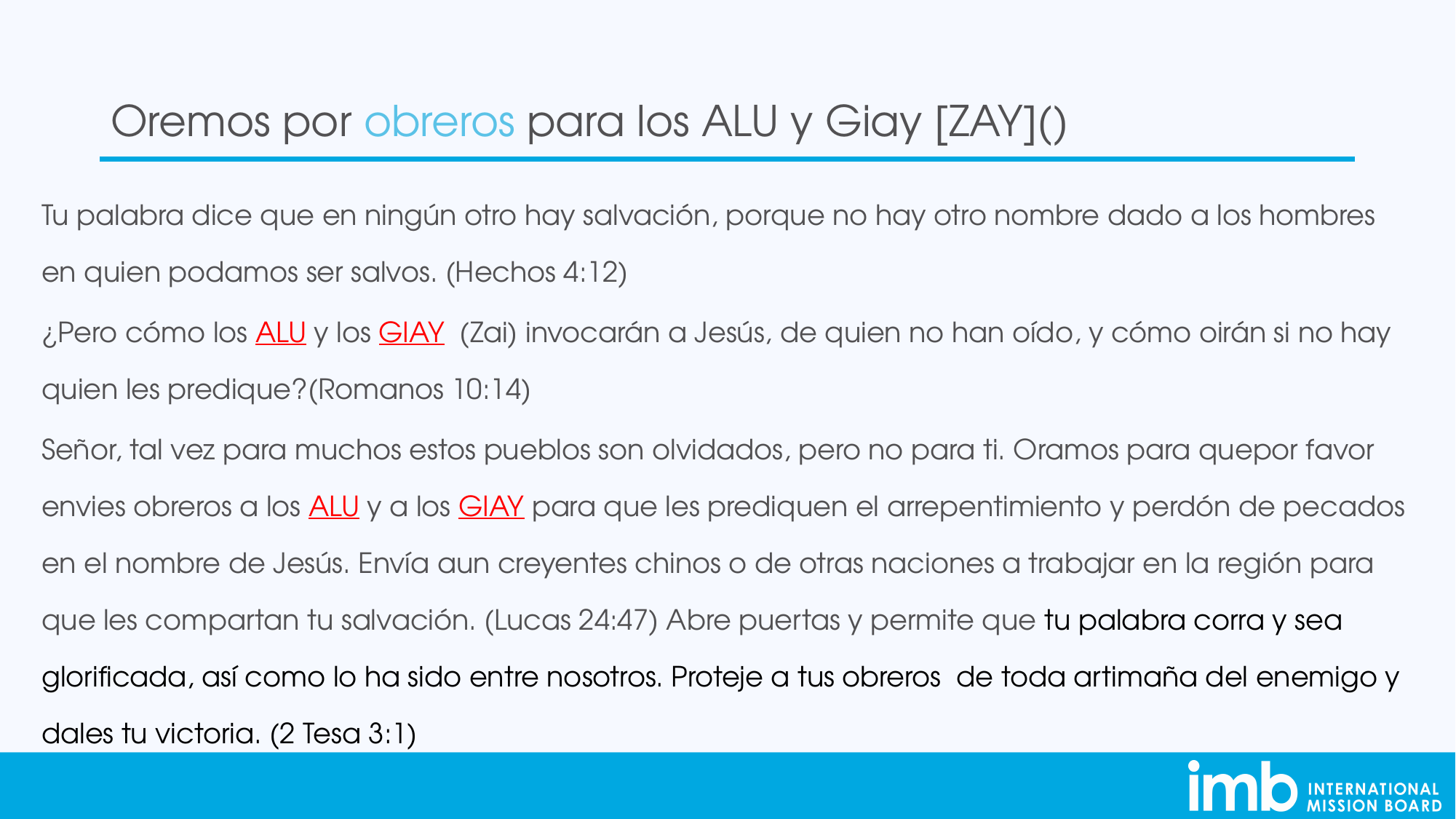

# Oremos por obreros para los ALU y Giay [ZAY]()
Tu palabra dice que en ningún otro hay salvación, porque no hay otro nombre dado a los hombres en quien podamos ser salvos. (Hechos 4:12)
¿Pero cómo los ALU y los GIAY  (Zai) invocarán a Jesús, de quien no han oído, y cómo oirán si no hay quien les predique?(Romanos 10:14)
Señor, tal vez para muchos estos pueblos son olvidados, pero no para ti. Oramos para quepor favor  envies obreros a los ALU y a los GIAY para que les prediquen el arrepentimiento y perdón de pecados en el nombre de Jesús. Envía aun creyentes chinos o de otras naciones a trabajar en la región para que les compartan tu salvación. (Lucas 24:47) Abre puertas y permite que tu palabra corra y sea glorificada, así como lo ha sido entre nosotros. Proteje a tus obreros  de toda artimaña del enemigo y dales tu victoria. (2 Tesa 3:1)